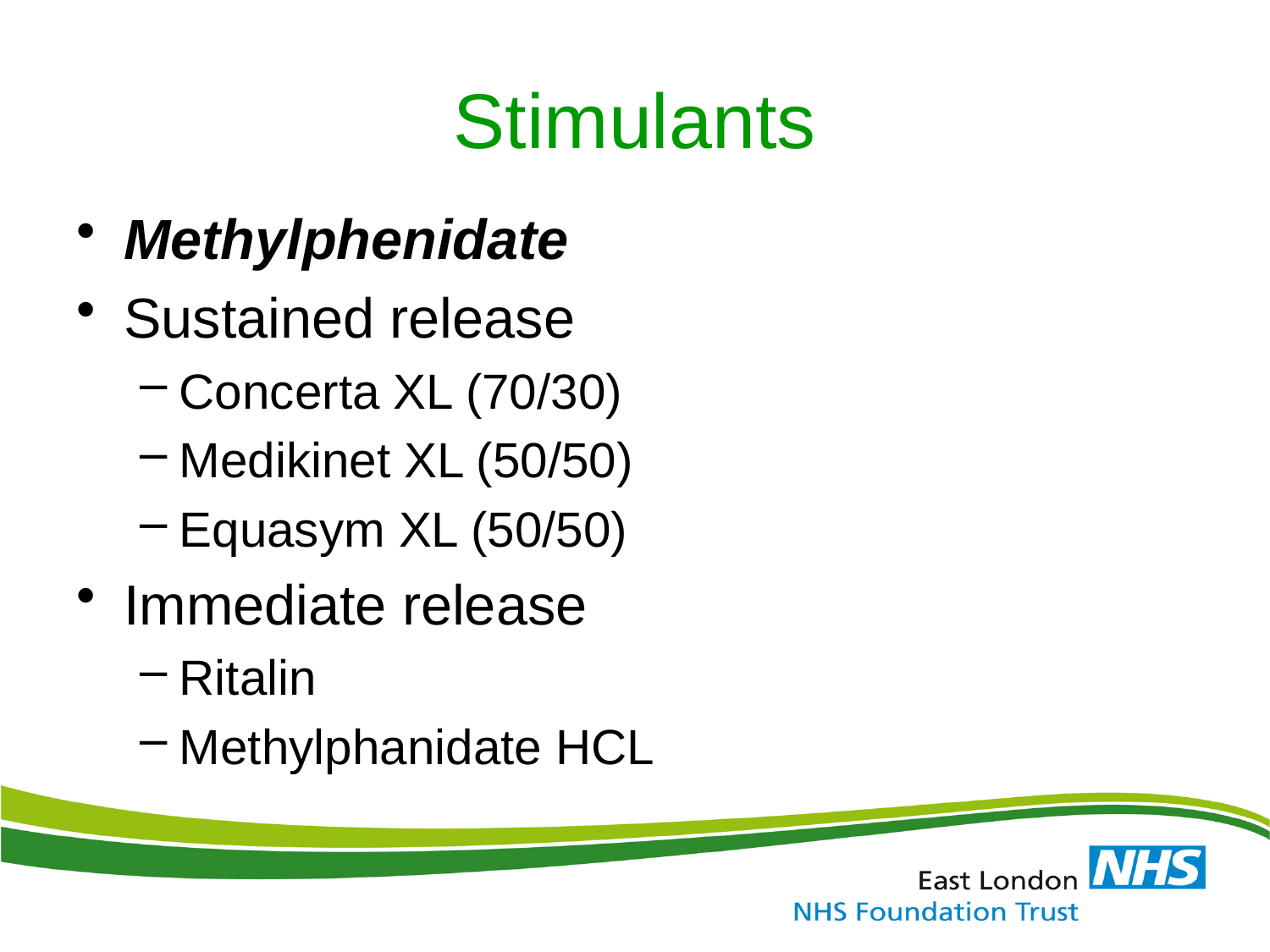

# Stimulants
Methylphenidate
Sustained release
Concerta XL (70/30)
Medikinet XL (50/50)
Equasym XL (50/50)
Immediate release
Ritalin
Methylphanidate HCL